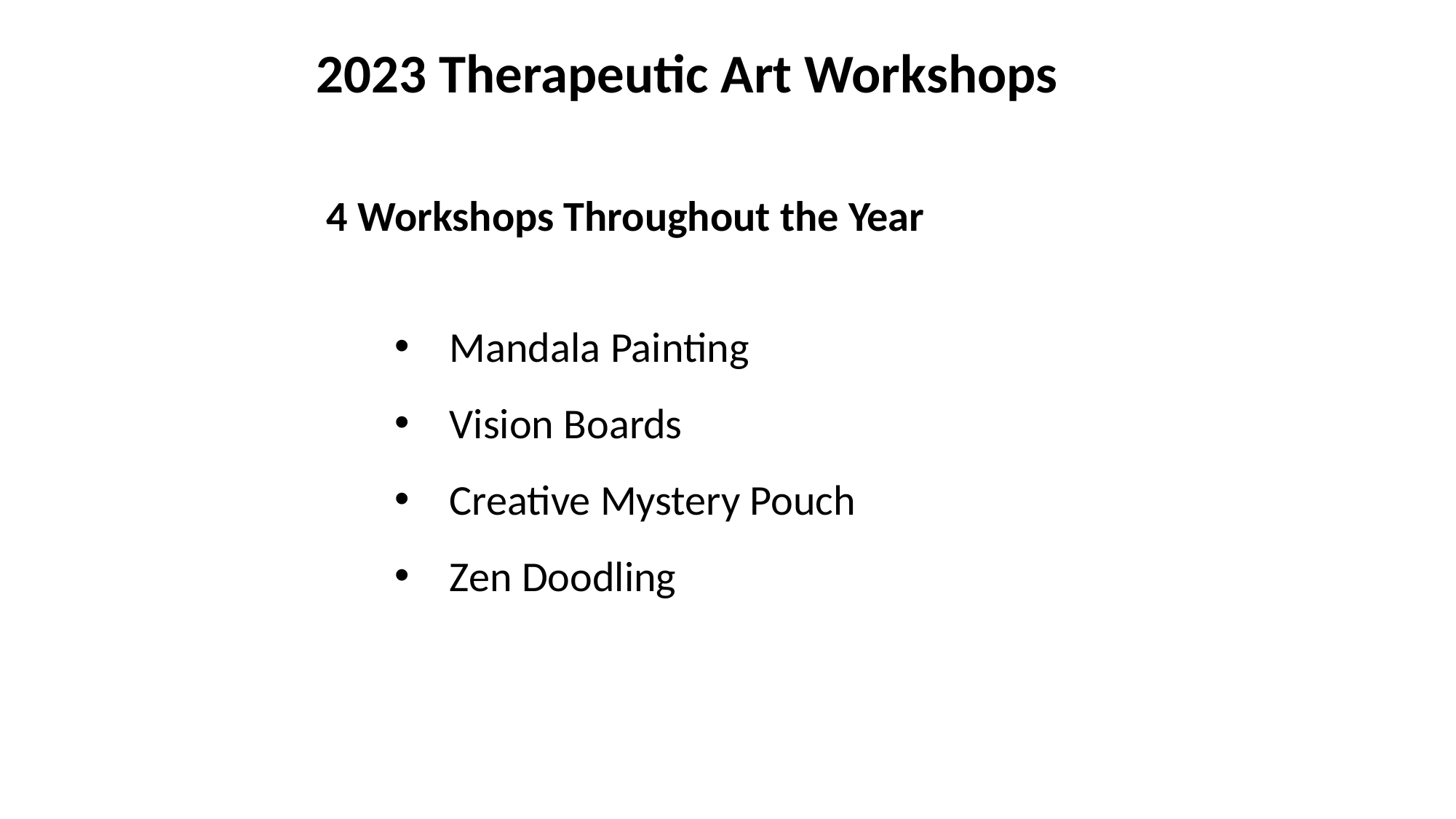

2023 Therapeutic Art Workshops
4 Workshops Throughout the Year
Mandala Painting
Vision Boards
Creative Mystery Pouch
Zen Doodling